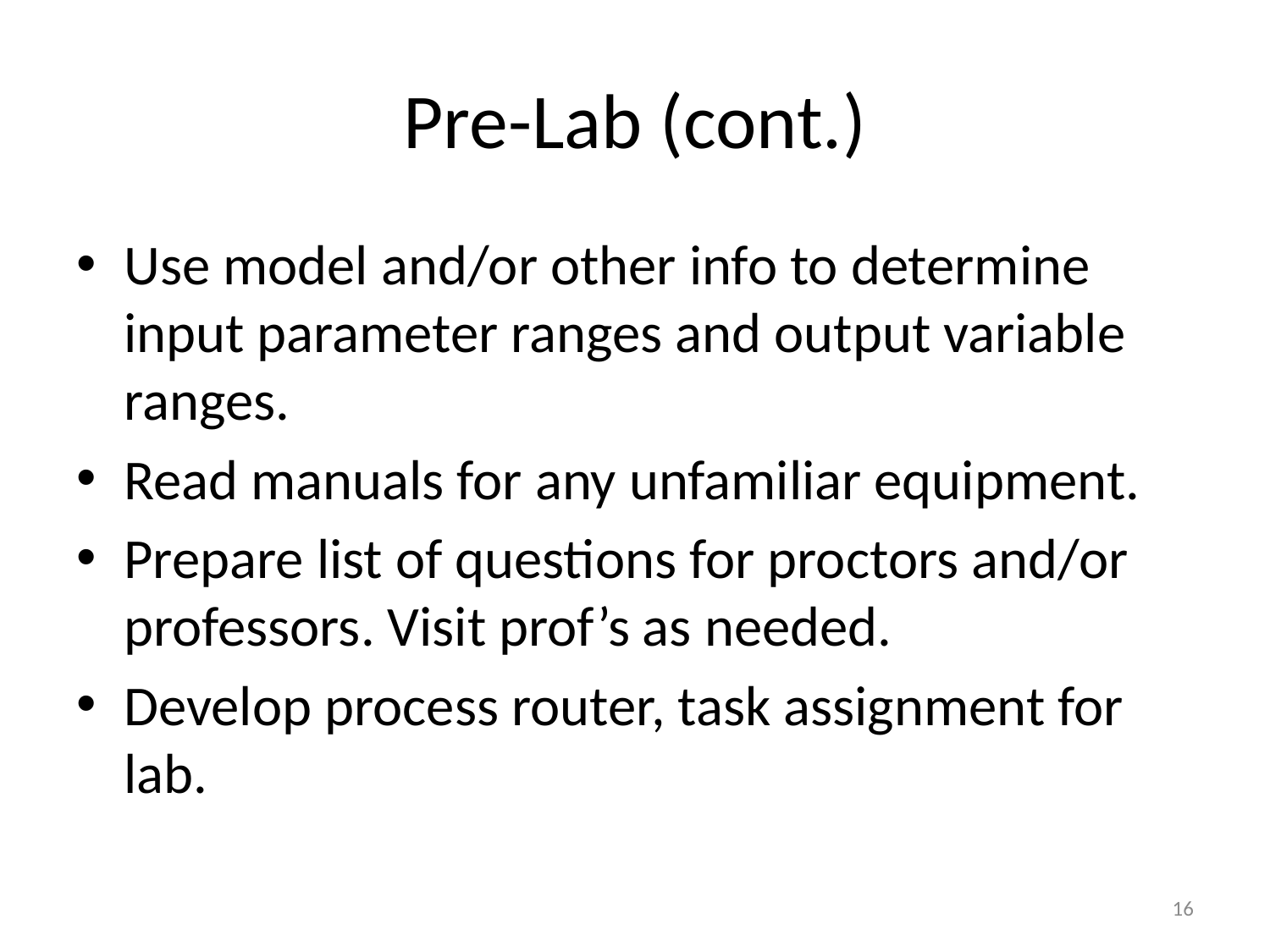

# Pre-Lab (cont.)
Use model and/or other info to determine input parameter ranges and output variable ranges.
Read manuals for any unfamiliar equipment.
Prepare list of questions for proctors and/or professors. Visit prof’s as needed.
Develop process router, task assignment for lab.
16